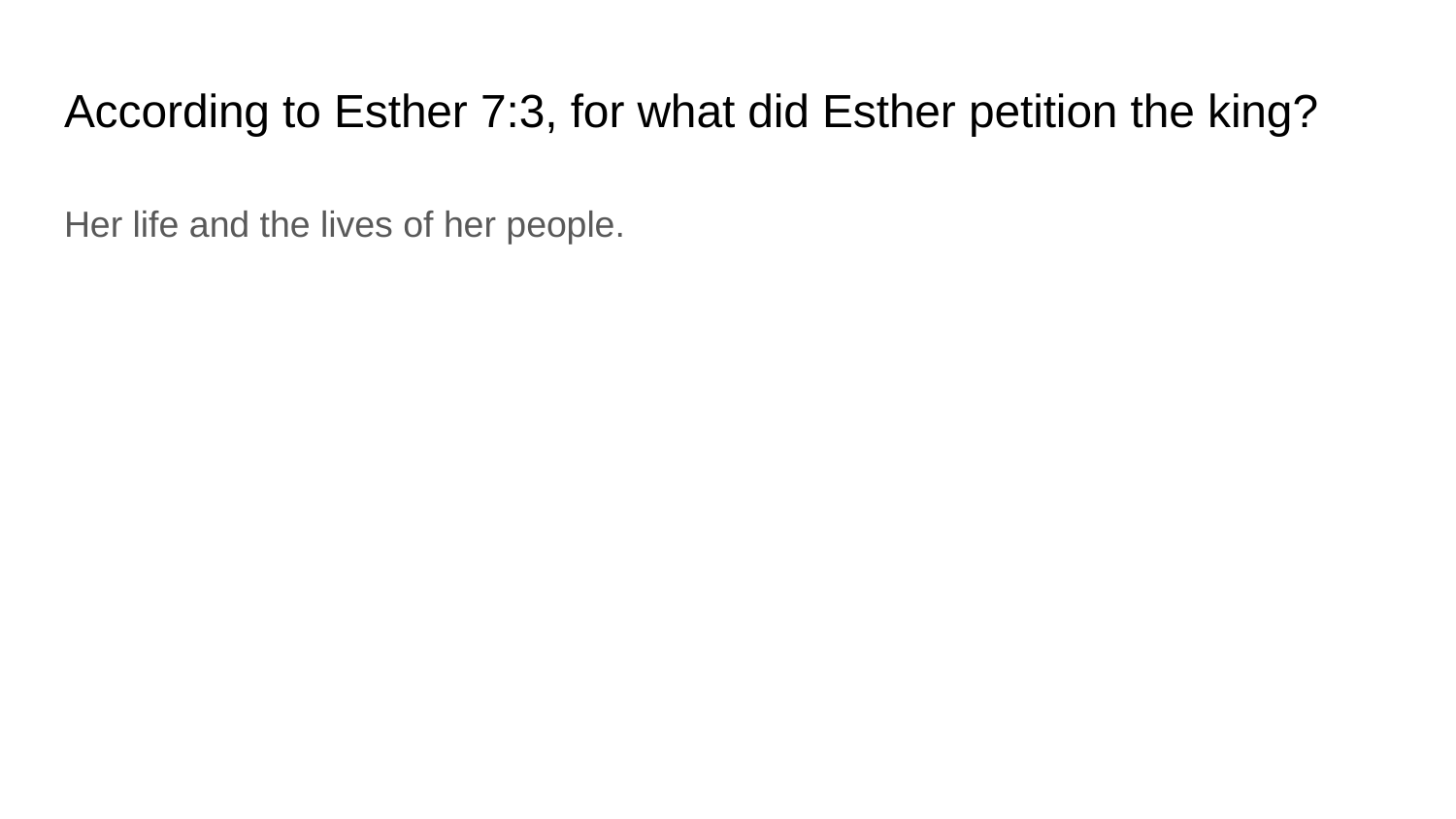

# According to Esther 7:3, for what did Esther petition the king?

Her life and the lives of her people.